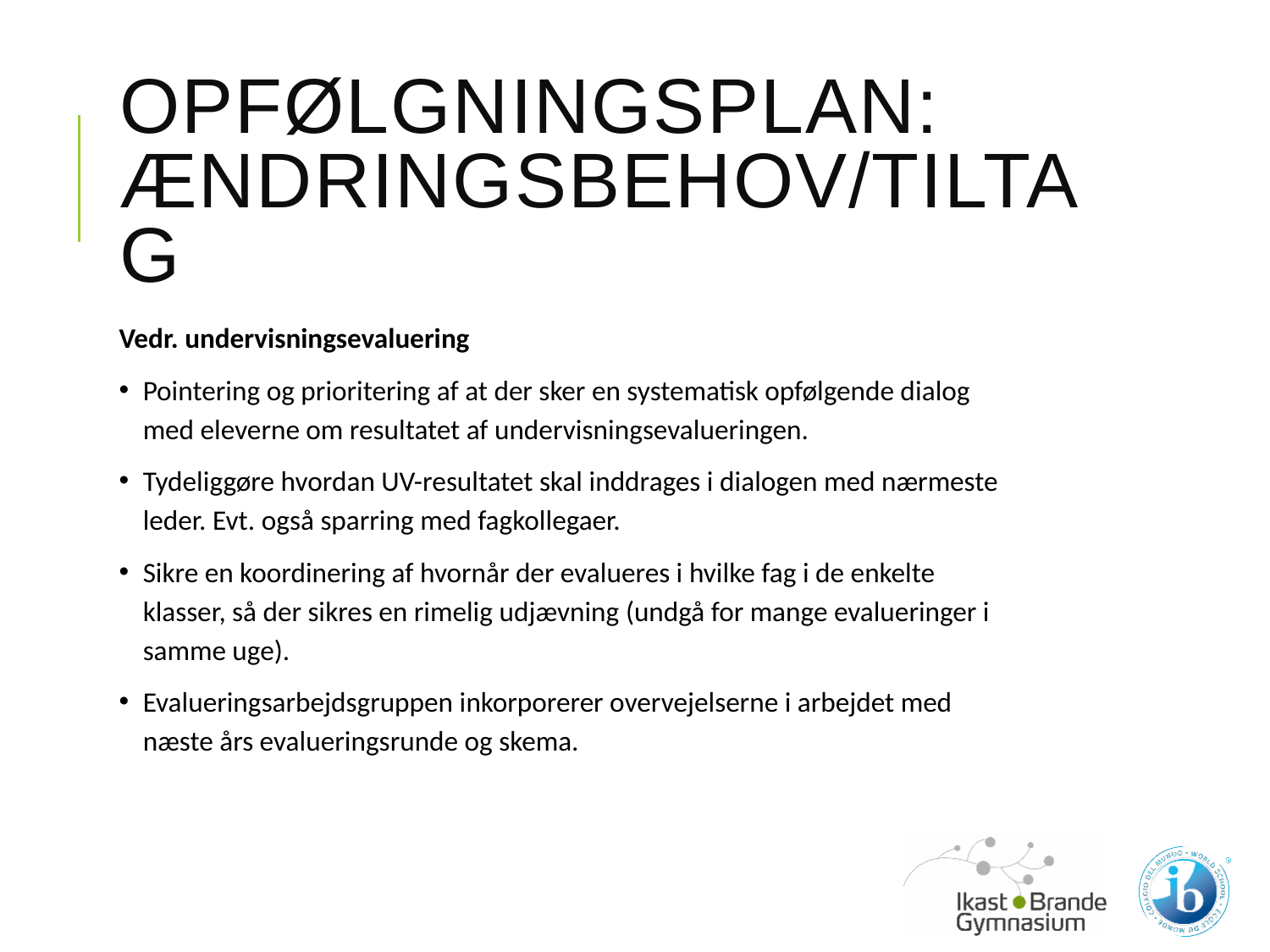

# Opfølgningsplan: Ændringsbehov/tiltag
Vedr. undervisningsevaluering
Pointering og prioritering af at der sker en systematisk opfølgende dialog med eleverne om resultatet af undervisningsevalueringen.
Tydeliggøre hvordan UV-resultatet skal inddrages i dialogen med nærmeste leder. Evt. også sparring med fagkollegaer.
Sikre en koordinering af hvornår der evalueres i hvilke fag i de enkelte klasser, så der sikres en rimelig udjævning (undgå for mange evalueringer i samme uge).
Evalueringsarbejdsgruppen inkorporerer overvejelserne i arbejdet med næste års evalueringsrunde og skema.